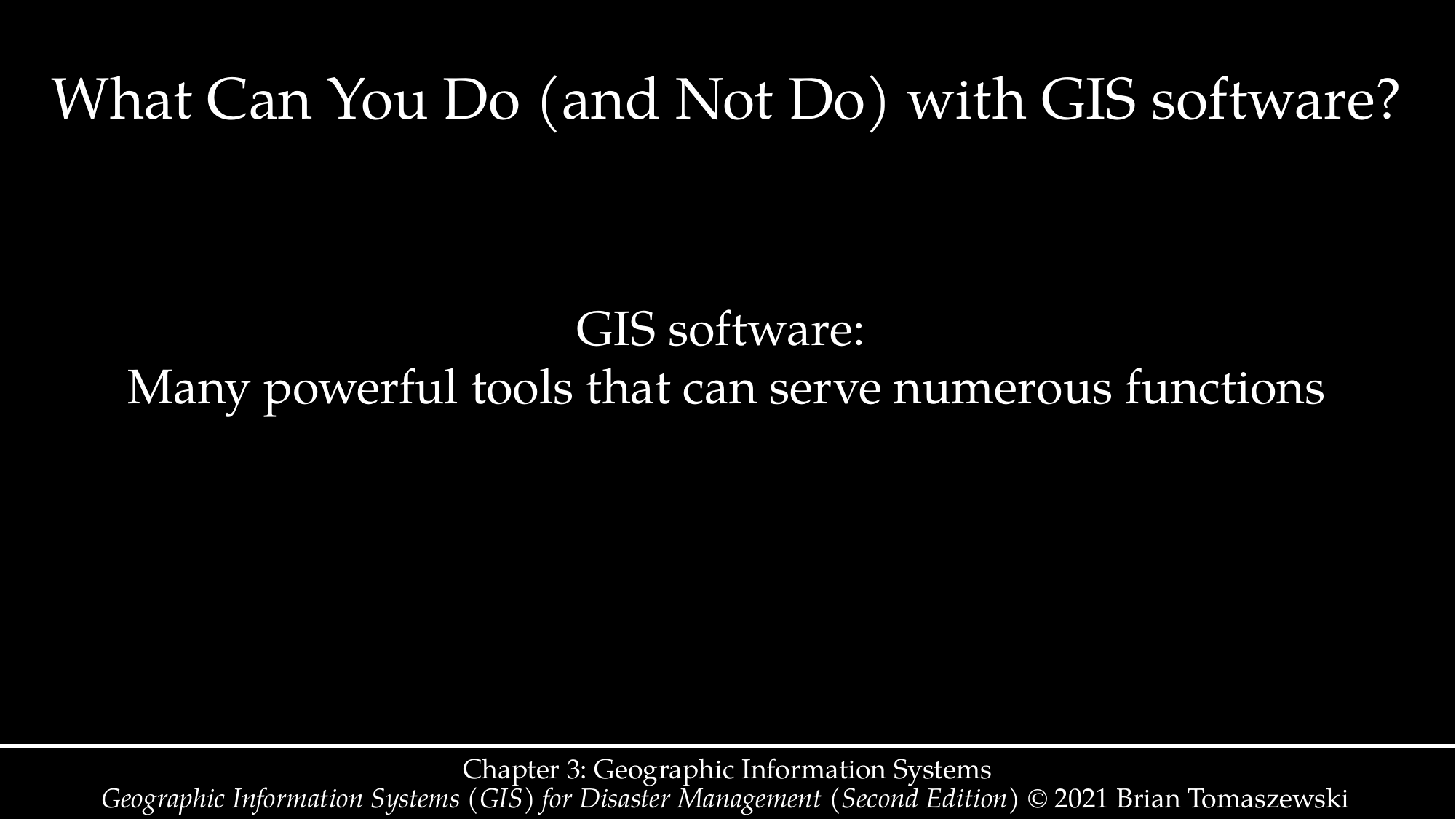

# What Can You Do (and Not Do) with GIS software?
GIS software:
Many powerful tools that can serve numerous functions